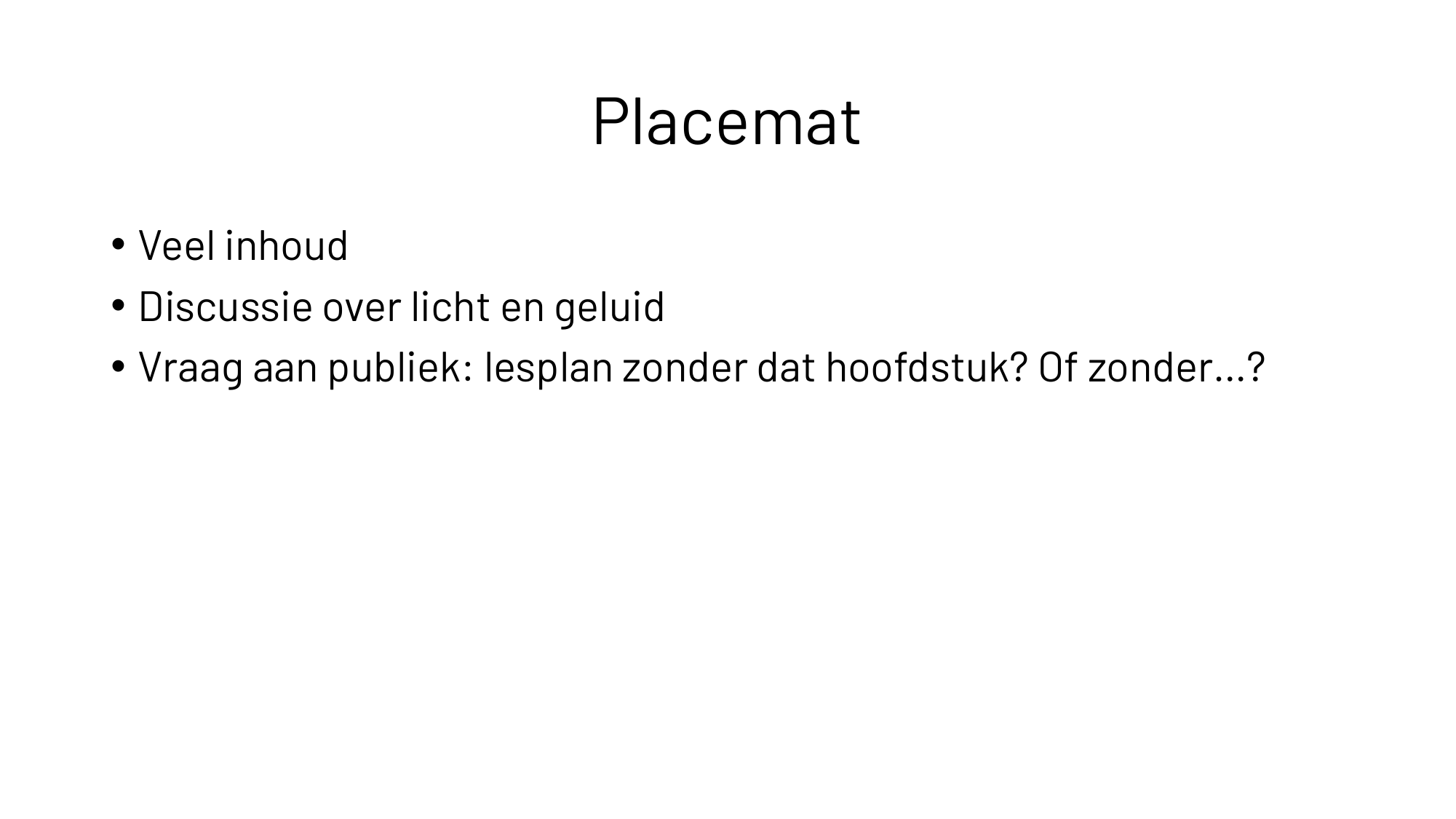

# Placemat
Veel inhoud
Discussie over licht en geluid
Vraag aan publiek: lesplan zonder dat hoofdstuk? Of zonder…?